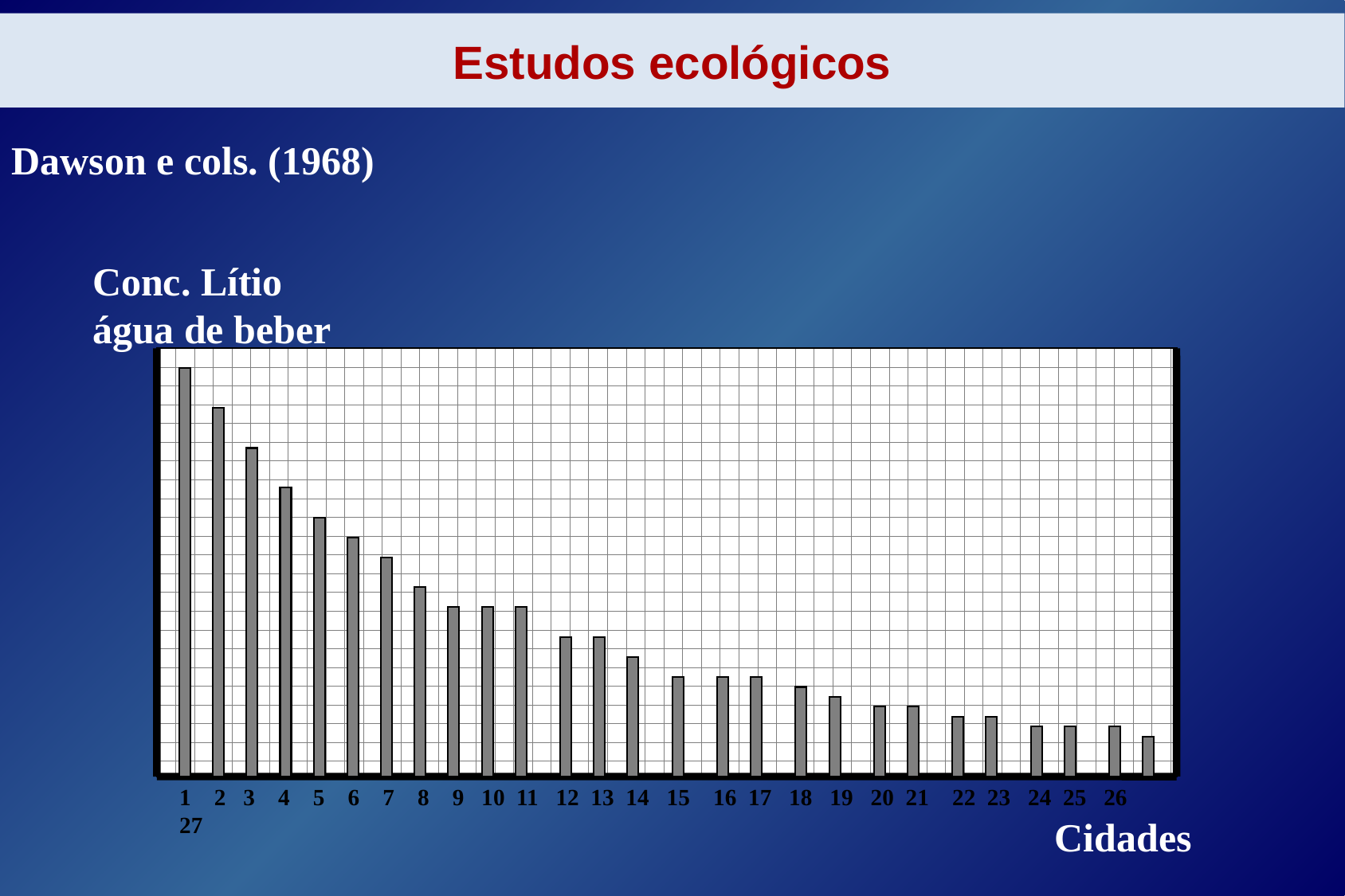

Estudos ecológicos
Dawson e cols. (1968)
Conc. Lítio
água de beber

1    2   3    4    5    6    7    8    9   10  11   12  13  14   15    16  17   18   19   20  21    22  23   24  25   26  27
Cidades